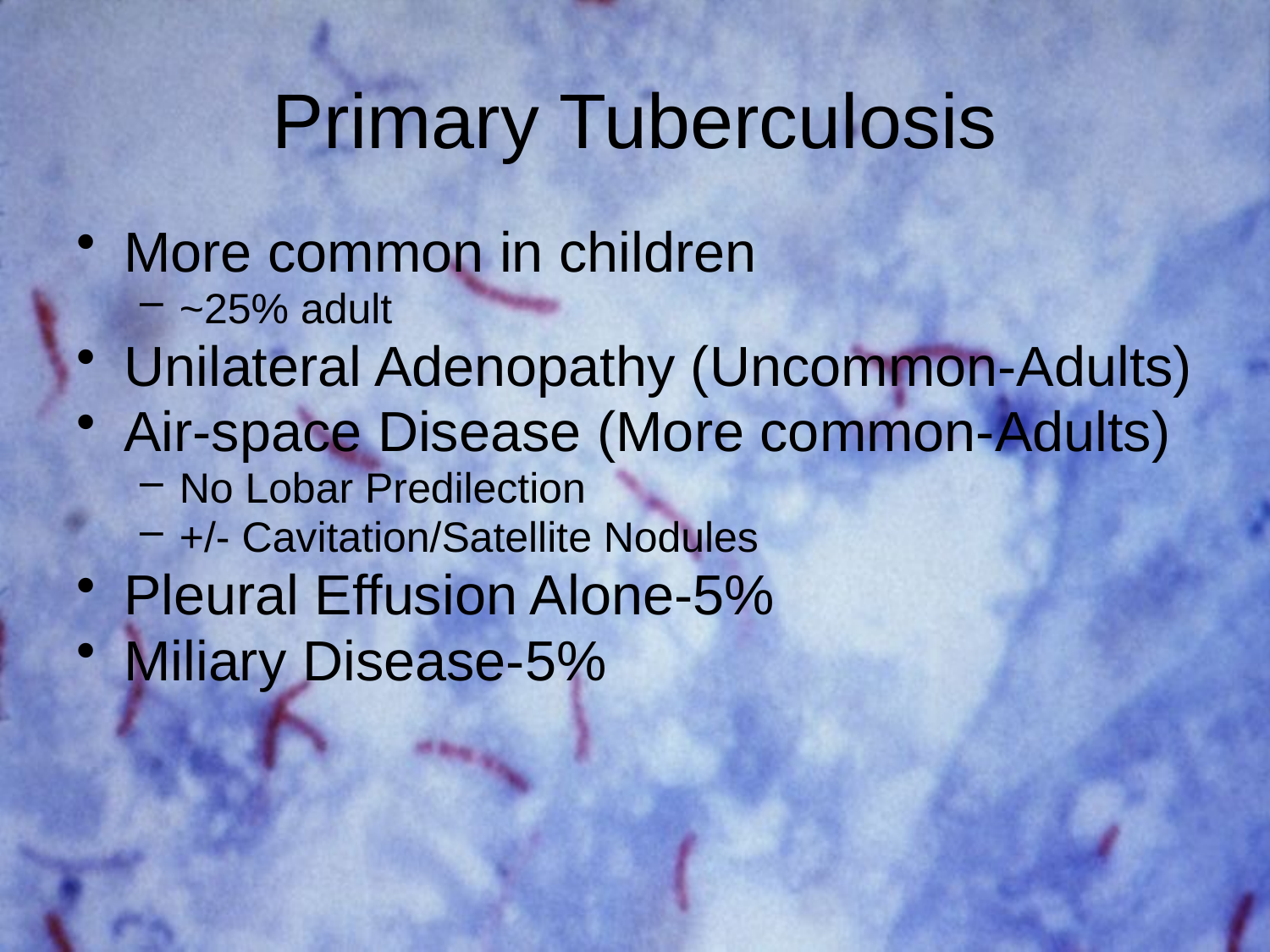

# Primary Tuberculosis
More common in children
~25% adult
Unilateral Adenopathy (Uncommon-Adults)
Air-space Disease (More common-Adults)
No Lobar Predilection
+/- Cavitation/Satellite Nodules
Pleural Effusion Alone-5%
Miliary Disease-5%